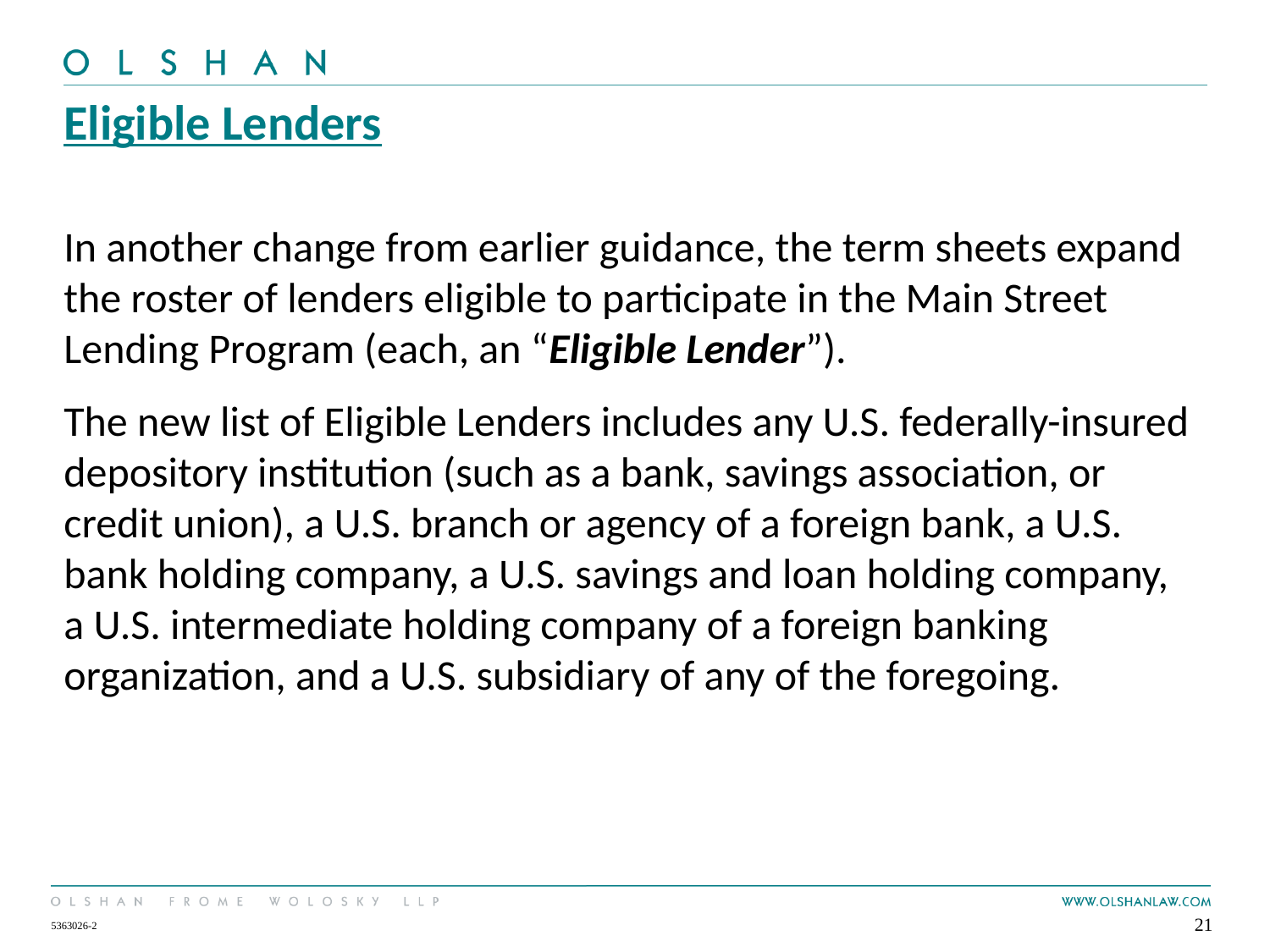

# Eligible Lenders
In another change from earlier guidance, the term sheets expand the roster of lenders eligible to participate in the Main Street Lending Program (each, an “Eligible Lender”).
The new list of Eligible Lenders includes any U.S. federally-insured depository institution (such as a bank, savings association, or credit union), a U.S. branch or agency of a foreign bank, a U.S. bank holding company, a U.S. savings and loan holding company, a U.S. intermediate holding company of a foreign banking organization, and a U.S. subsidiary of any of the foregoing.

21